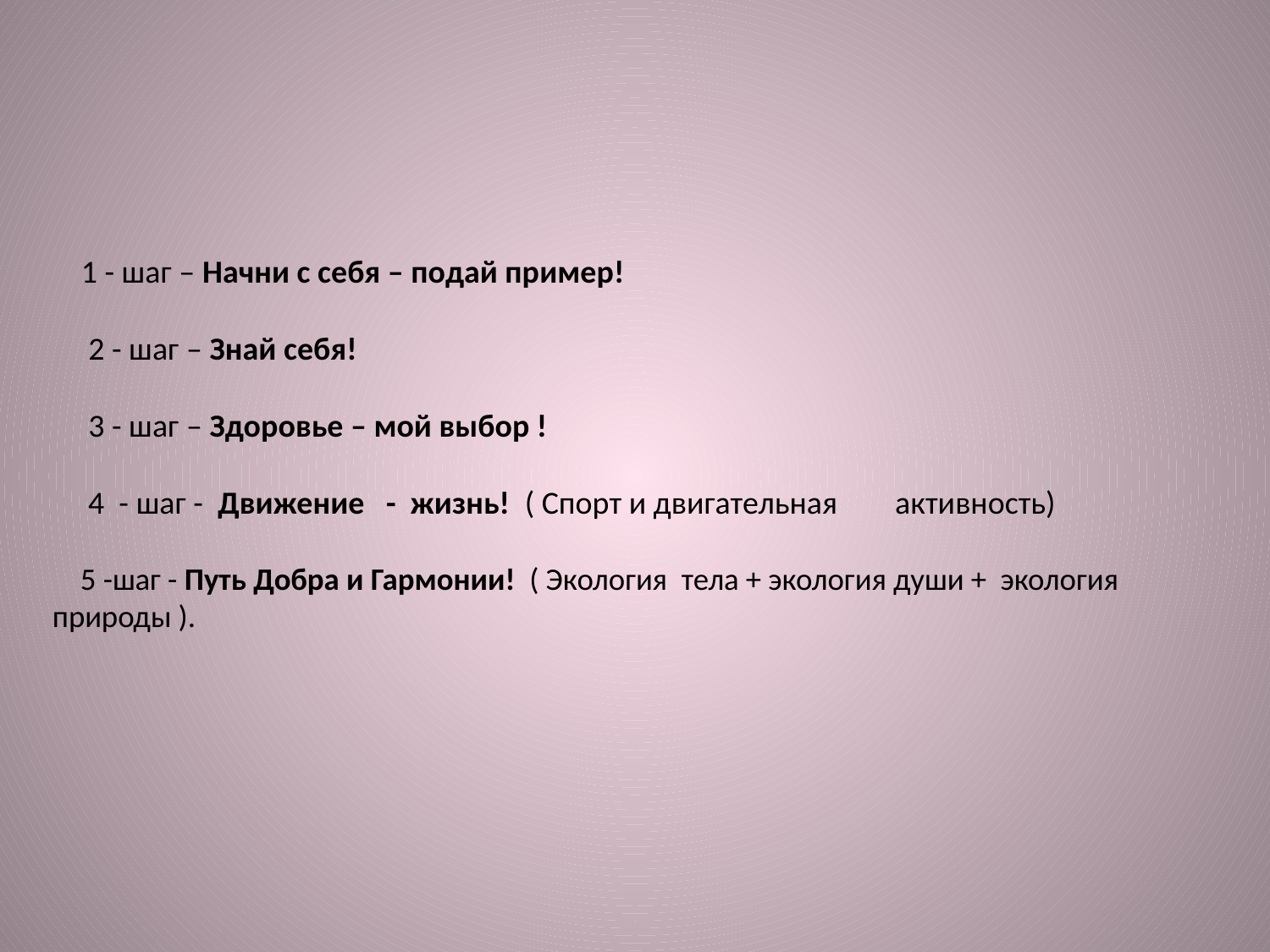

# 1 - шаг – Начни с себя – подай пример! 2 - шаг – Знай себя! 3 - шаг – Здоровье – мой выбор ! 4  - шаг -  Движение   -  жизнь!  ( Спорт и двигательная        активность) 5 -шаг - Путь Добра и Гармонии!  ( Экология  тела + экология души +  экология природы ).